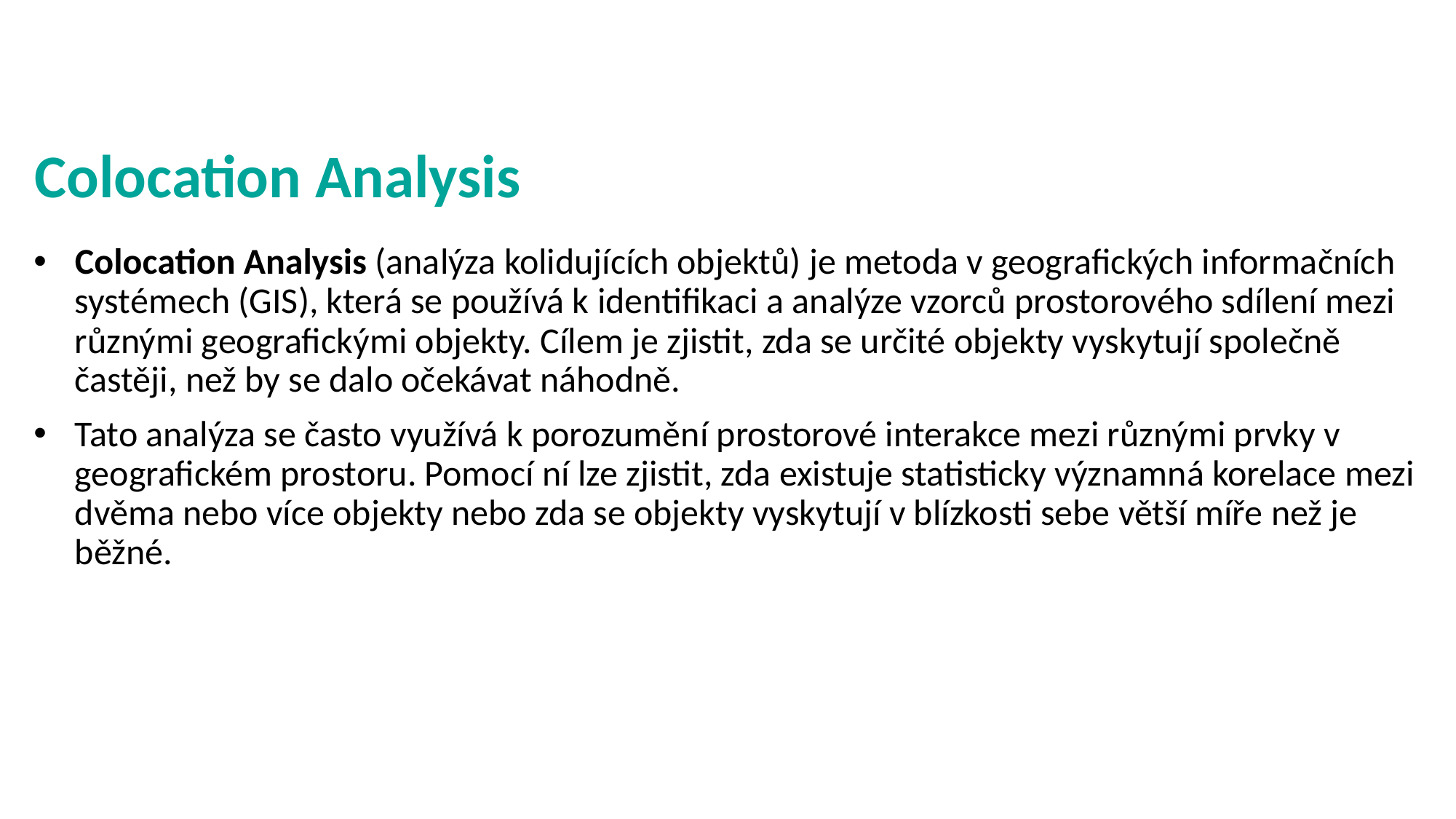

# Colocation Analysis
Colocation Analysis (analýza kolidujících objektů) je metoda v geografických informačních systémech (GIS), která se používá k identifikaci a analýze vzorců prostorového sdílení mezi různými geografickými objekty. Cílem je zjistit, zda se určité objekty vyskytují společně častěji, než by se dalo očekávat náhodně.
Tato analýza se často využívá k porozumění prostorové interakce mezi různými prvky v geografickém prostoru. Pomocí ní lze zjistit, zda existuje statisticky významná korelace mezi dvěma nebo více objekty nebo zda se objekty vyskytují v blízkosti sebe větší míře než je běžné.